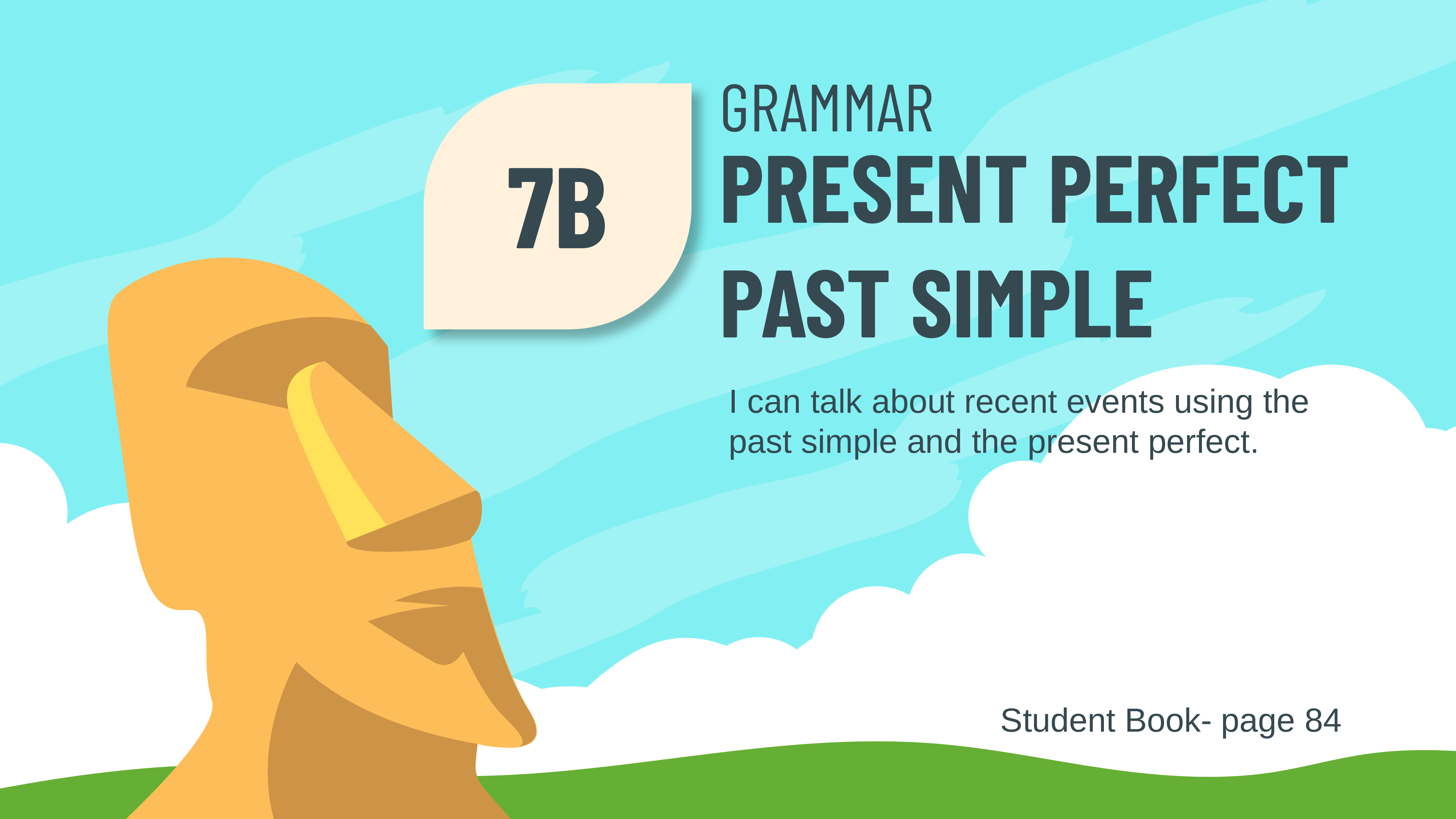

GRAMMAR
7B
PRESENT PERFECT
PAST SIMPLE

I can talk about recent events using the past simple and the present perfect.
Student Book- page 84